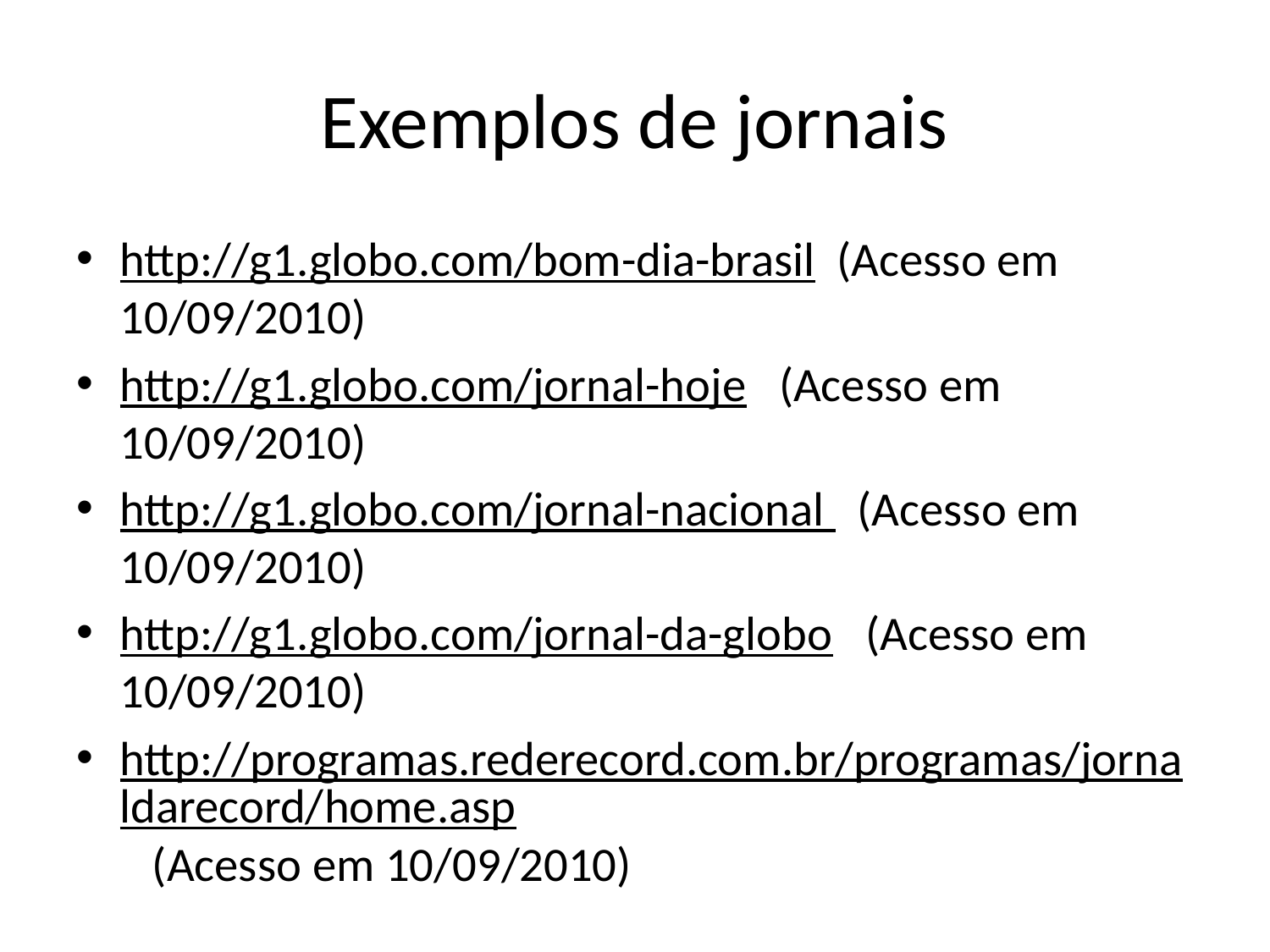

# Exemplos de jornais
http://g1.globo.com/bom-dia-brasil  (Acesso em 10/09/2010)
http://g1.globo.com/jornal-hoje   (Acesso em 10/09/2010)
http://g1.globo.com/jornal-nacional   (Acesso em 10/09/2010)
http://g1.globo.com/jornal-da-globo   (Acesso em 10/09/2010)
http://programas.rederecord.com.br/programas/jornaldarecord/home.asp   (Acesso em 10/09/2010)